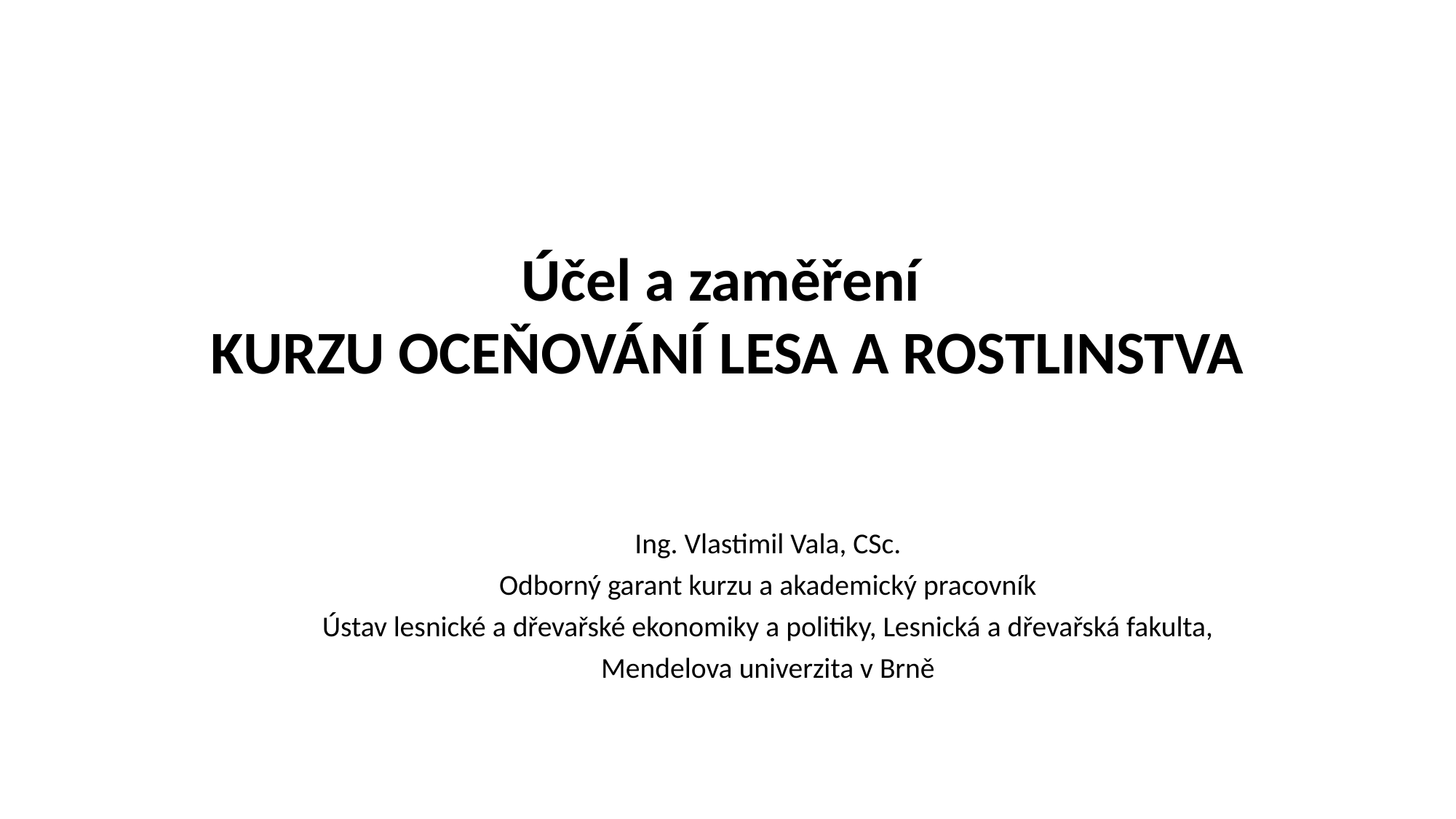

# Účel a zaměření KURZU OCEŇOVÁNÍ LESA A ROSTLINSTVA

Ing. Vlastimil Vala, CSc.
Odborný garant kurzu a akademický pracovník
Ústav lesnické a dřevařské ekonomiky a politiky, Lesnická a dřevařská fakulta,
Mendelova univerzita v Brně